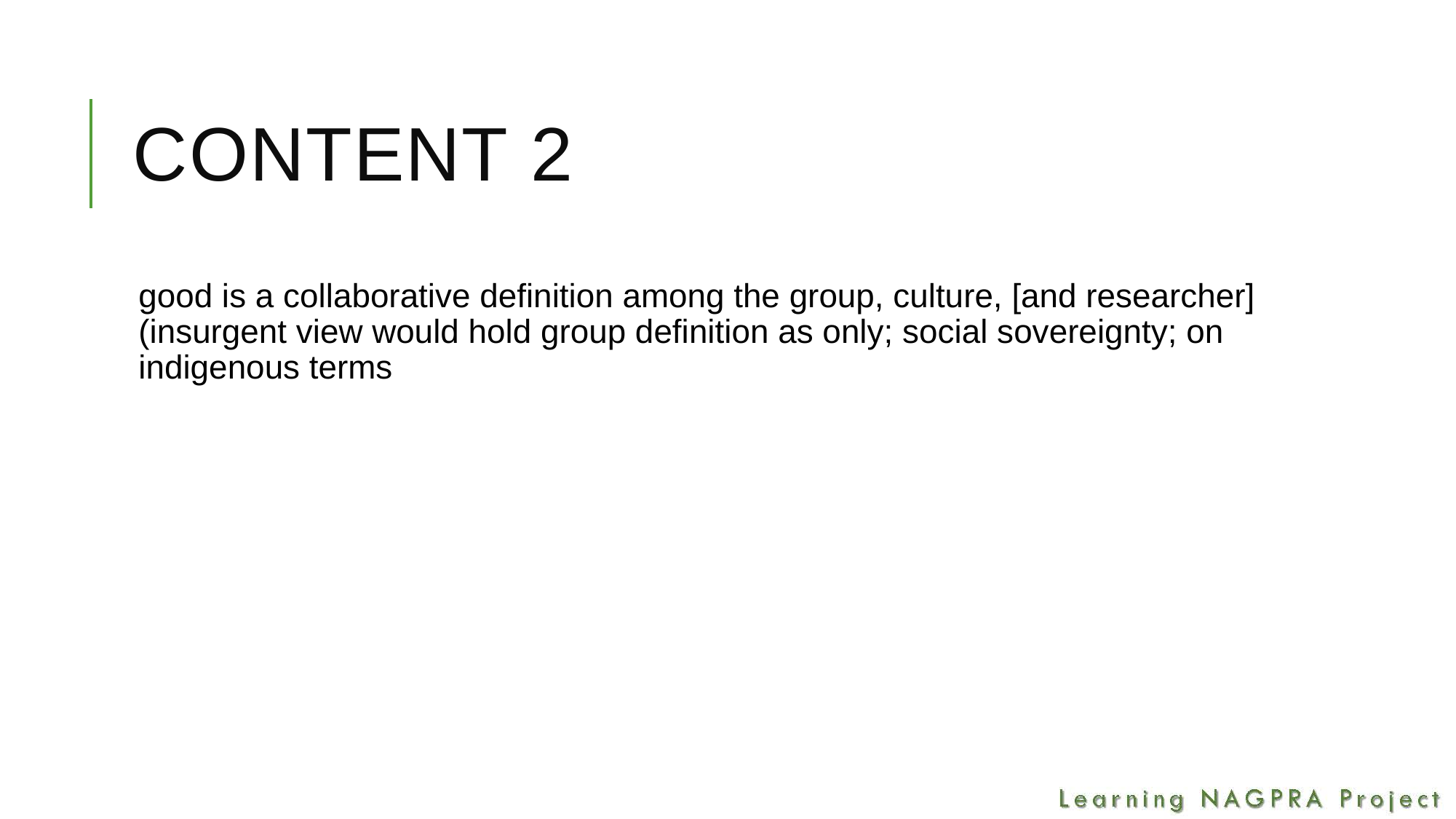

# Content 2
good is a collaborative definition among the group, culture, [and researcher] (insurgent view would hold group definition as only; social sovereignty; on indigenous terms